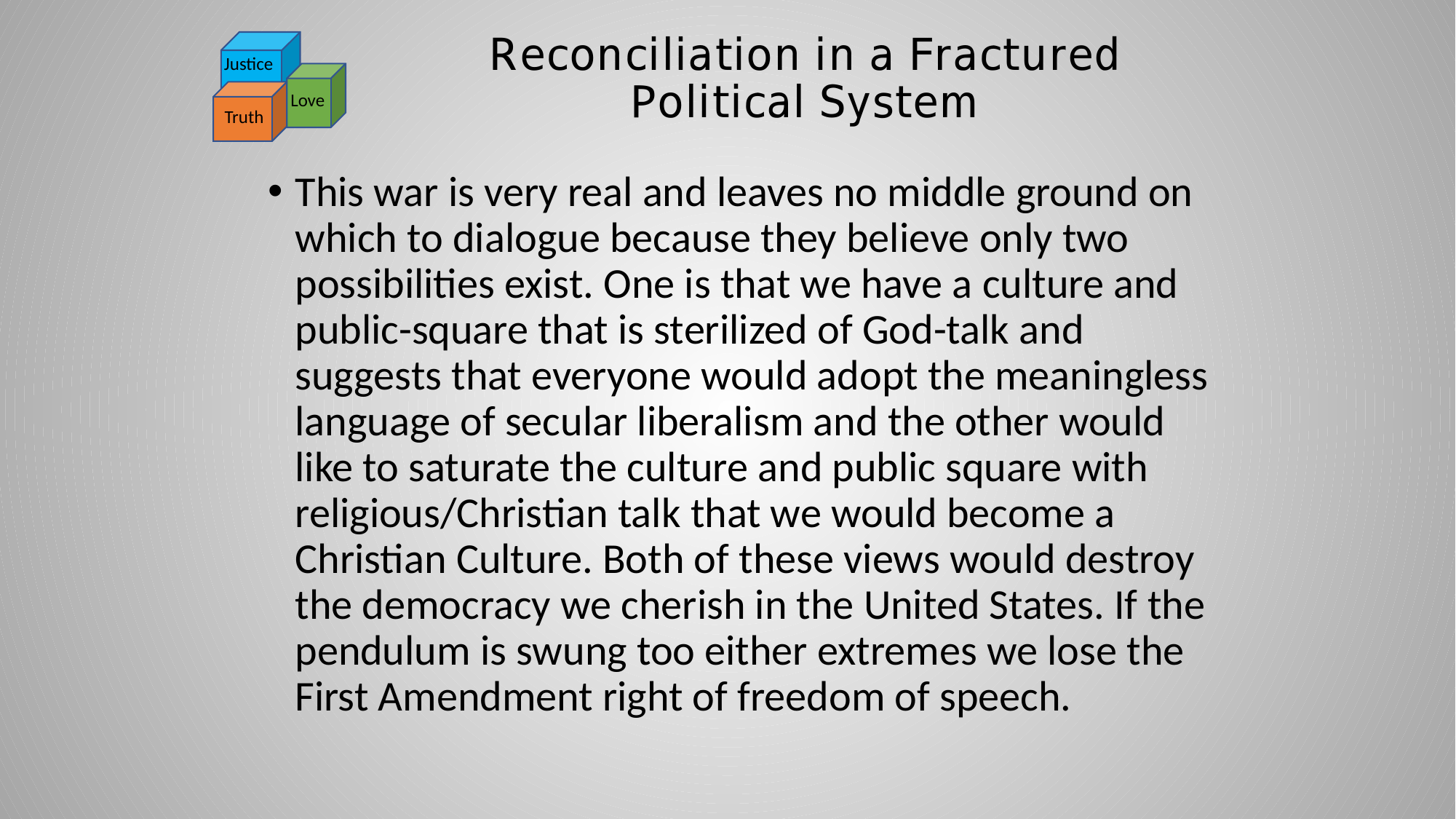

# Reconciliation in a Fractured Political System

Justice

Love
Truth
This war is very real and leaves no middle ground on which to dialogue because they believe only two possibilities exist. One is that we have a culture and public-square that is sterilized of God-talk and suggests that everyone would adopt the meaningless language of secular liberalism and the other would like to saturate the culture and public square with religious/Christian talk that we would become a Christian Culture. Both of these views would destroy the democracy we cherish in the United States. If the pendulum is swung too either extremes we lose the First Amendment right of freedom of speech.